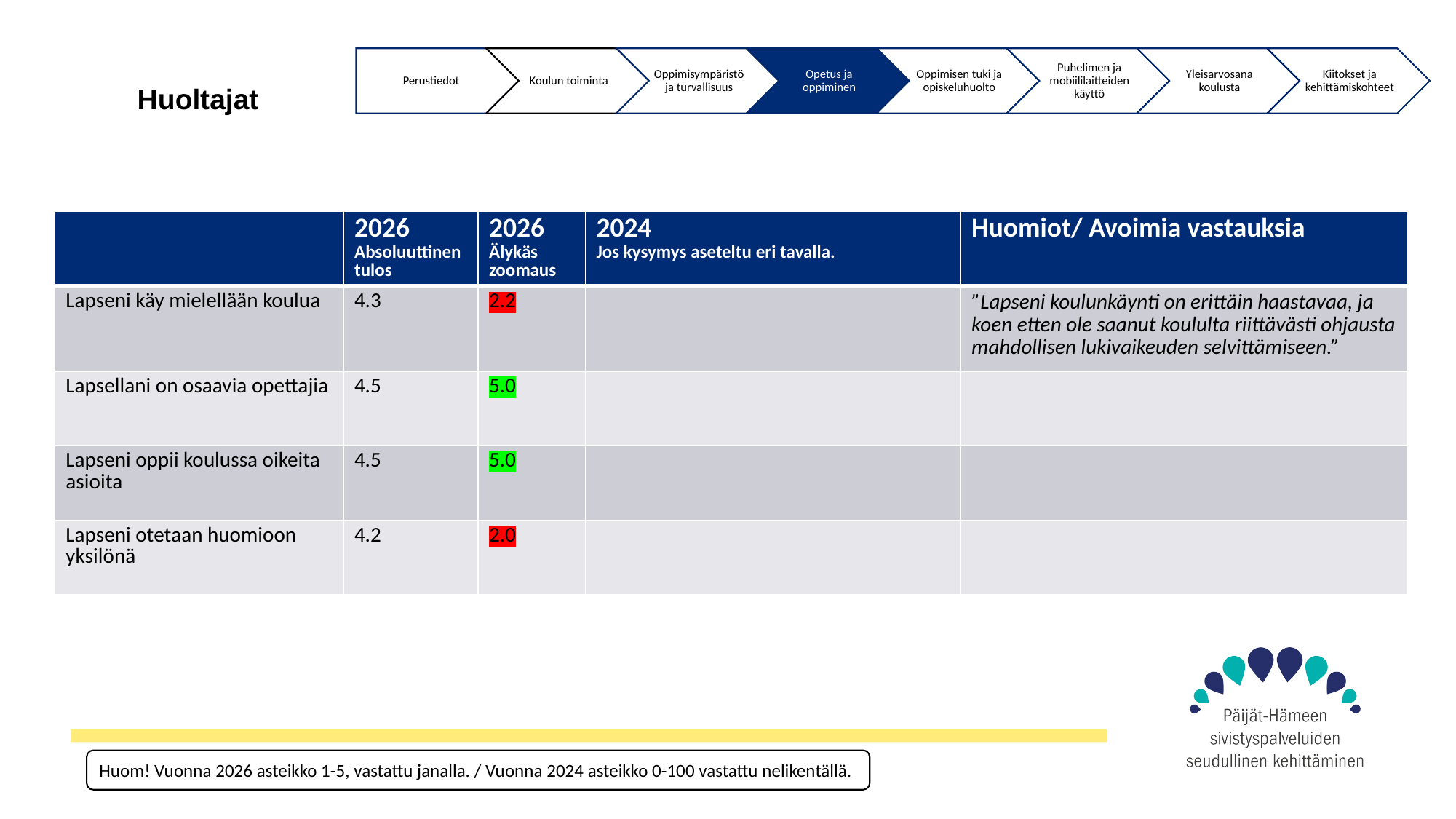

Perustiedot
Koulun toiminta
Oppimisympäristö ja turvallisuus
Opetus ja oppiminen
Oppimisen tuki ja opiskeluhuolto
Puhelimen ja mobiililaitteiden käyttö
Yleisarvosana koulusta
Kiitokset ja kehittämiskohteet
# Huoltajat
|  | 2026 Absoluuttinen tulos | 2026 Älykäs zoomaus | 2024 Jos kysymys aseteltu eri tavalla. | Huomiot/ Avoimia vastauksia |
| --- | --- | --- | --- | --- |
| Lapseni käy mielellään koulua | 4.3 | 2.2 |  | ”Lapseni koulunkäynti on erittäin haastavaa, ja koen etten ole saanut koululta riittävästi ohjausta mahdollisen lukivaikeuden selvittämiseen.” |
| Lapsellani on osaavia opettajia | 4.5 | 5.0 |  |  |
| Lapseni oppii koulussa oikeita asioita | 4.5 | 5.0 |  |  |
| Lapseni otetaan huomioon yksilönä | 4.2 | 2.0 |  |  |
Huom! Vuonna 2026 asteikko 1-5, vastattu janalla. / Vuonna 2024 asteikko 0-100 vastattu nelikentällä.